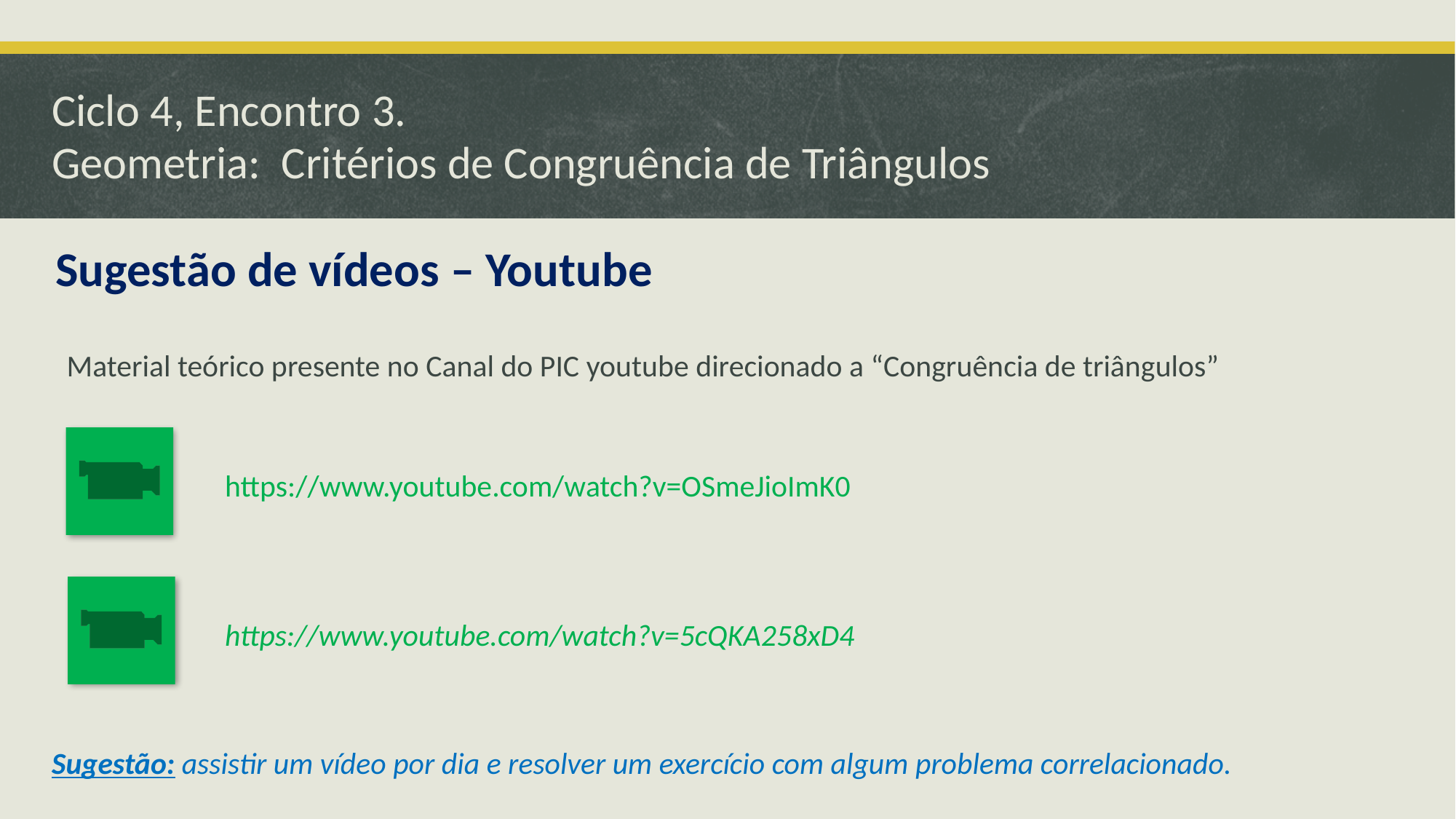

# Ciclo 4, Encontro 3. Geometria:  Critérios de Congruência de Triângulos
Sugestão de vídeos – Youtube
Material teórico presente no Canal do PIC youtube direcionado a “Congruência de triângulos”

https://www.youtube.com/watch?v=OSmeJioImK0

https://www.youtube.com/watch?v=5cQKA258xD4
Sugestão: assistir um vídeo por dia e resolver um exercício com algum problema correlacionado.